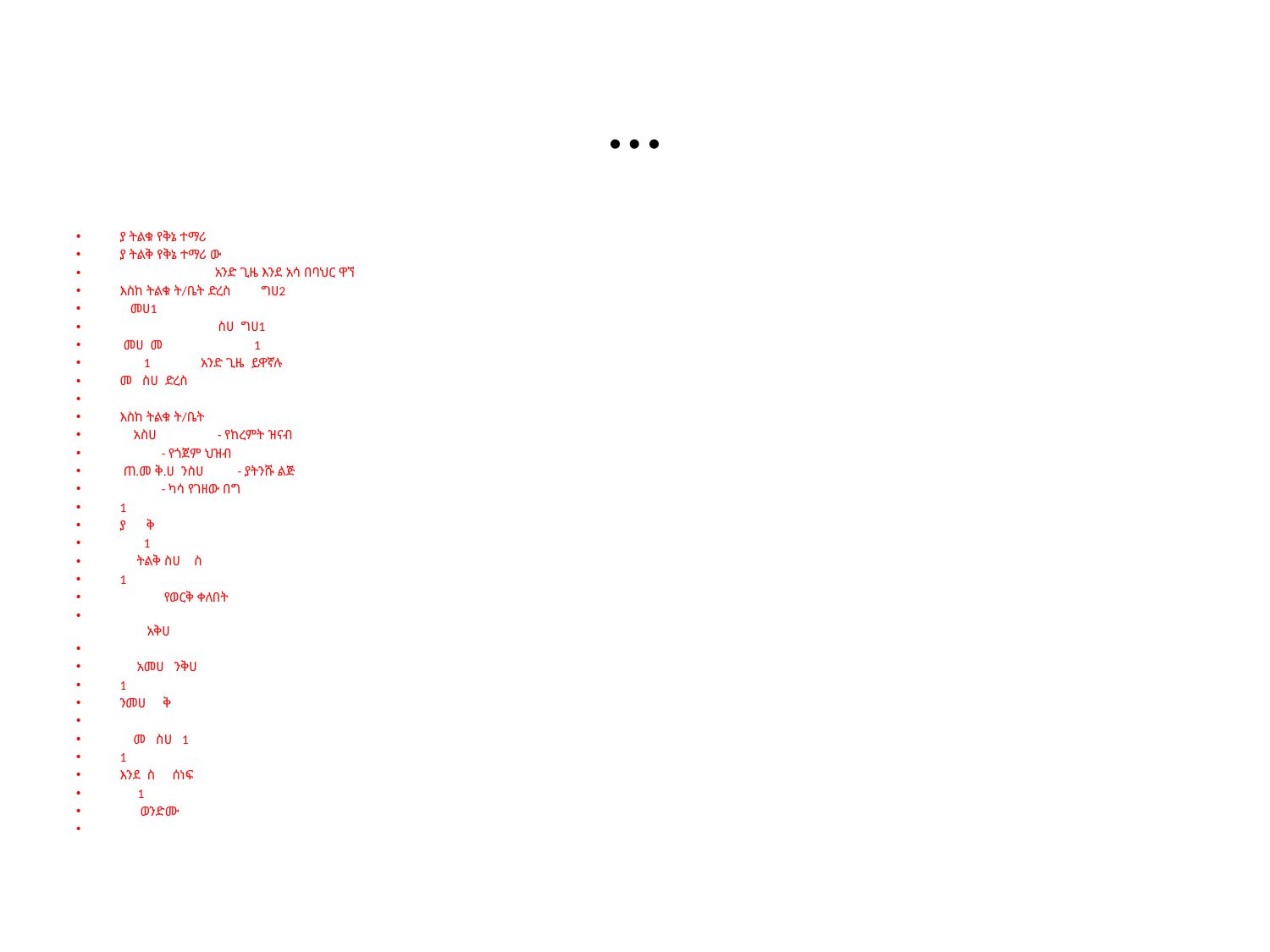

# …
ያ ትልቁ የቅኔ ተማሪ
ያ ትልቅ የቅኔ ተማሪ ው
                            አንድ ጊዜ እንደ አሳ በባህር ዋኘ
እስከ ትልቁ ት/ቤት ድረስ         ግሀ2
   መሀ1
                             ስሀ  ግሀ1
 መሀ  መ                           1
        1                 አንድ ጊዜ  ይዋኛሉ
መ   ስሀ  ድረስ

እስከ ትልቁ ት/ቤት
    አስሀ                  - የከረምት ዝናብ
              - የጎጀም ህዝብ
 ጠ.መ ቅ.ሀ  ንስሀ          - ያትንሹ ልጅ
              - ካሳ የገዘው በግ
1
ያ      ቅ
        1
     ትልቅ ስሀ    ስ
1
             የወርቅ ቀለበት
        አቅሀ

     አመሀ   ንቅሀ
1
ንመሀ     ቅ

    መ   ስሀ   1
1
እንደ  ስ     ሰነፍ
      1
      ወንድሙ